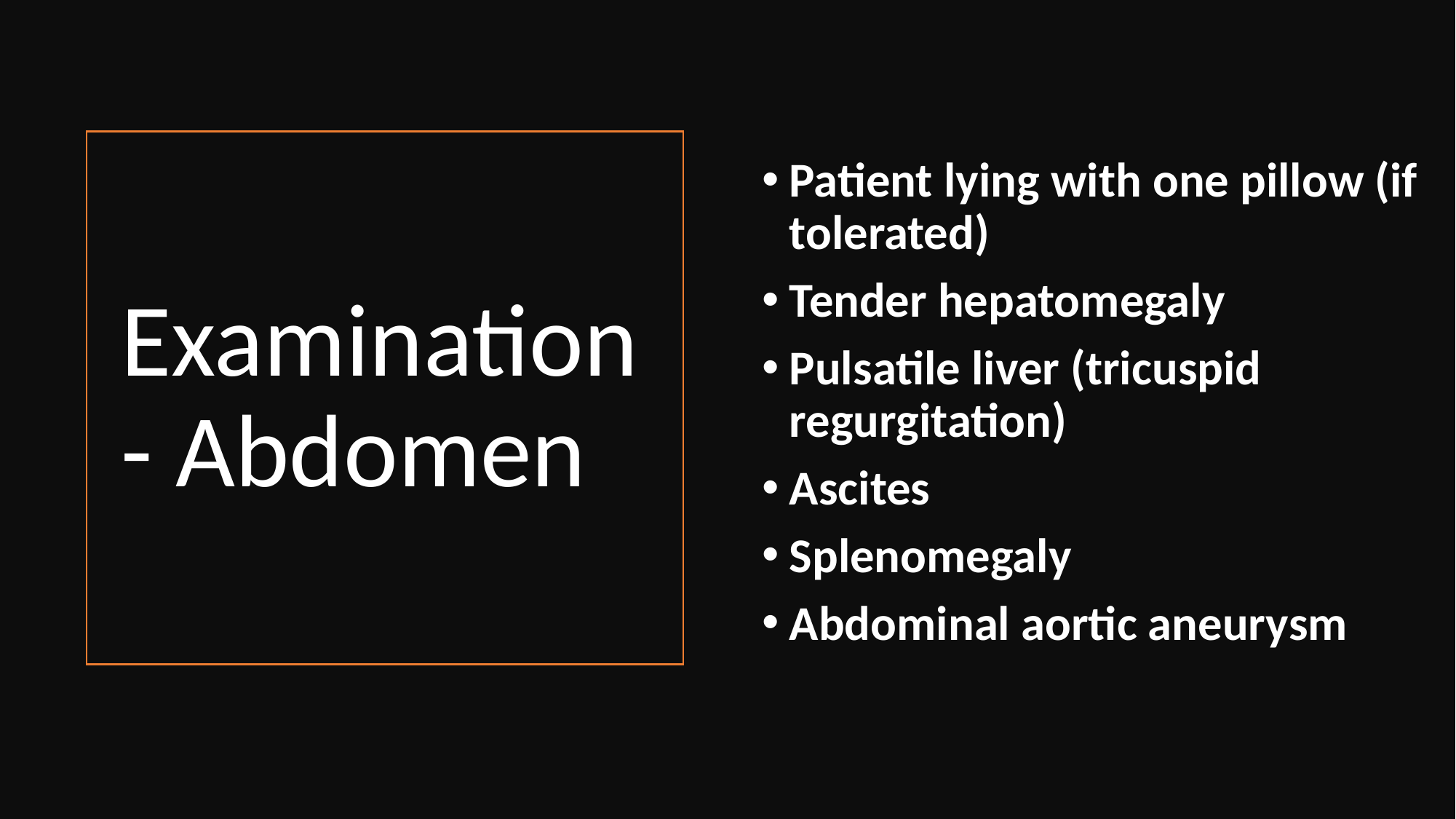

Patient lying with one pillow (if tolerated)
Tender hepatomegaly
Pulsatile liver (tricuspid regurgitation)
Ascites
Splenomegaly
Abdominal aortic aneurysm

# Examination - Abdomen